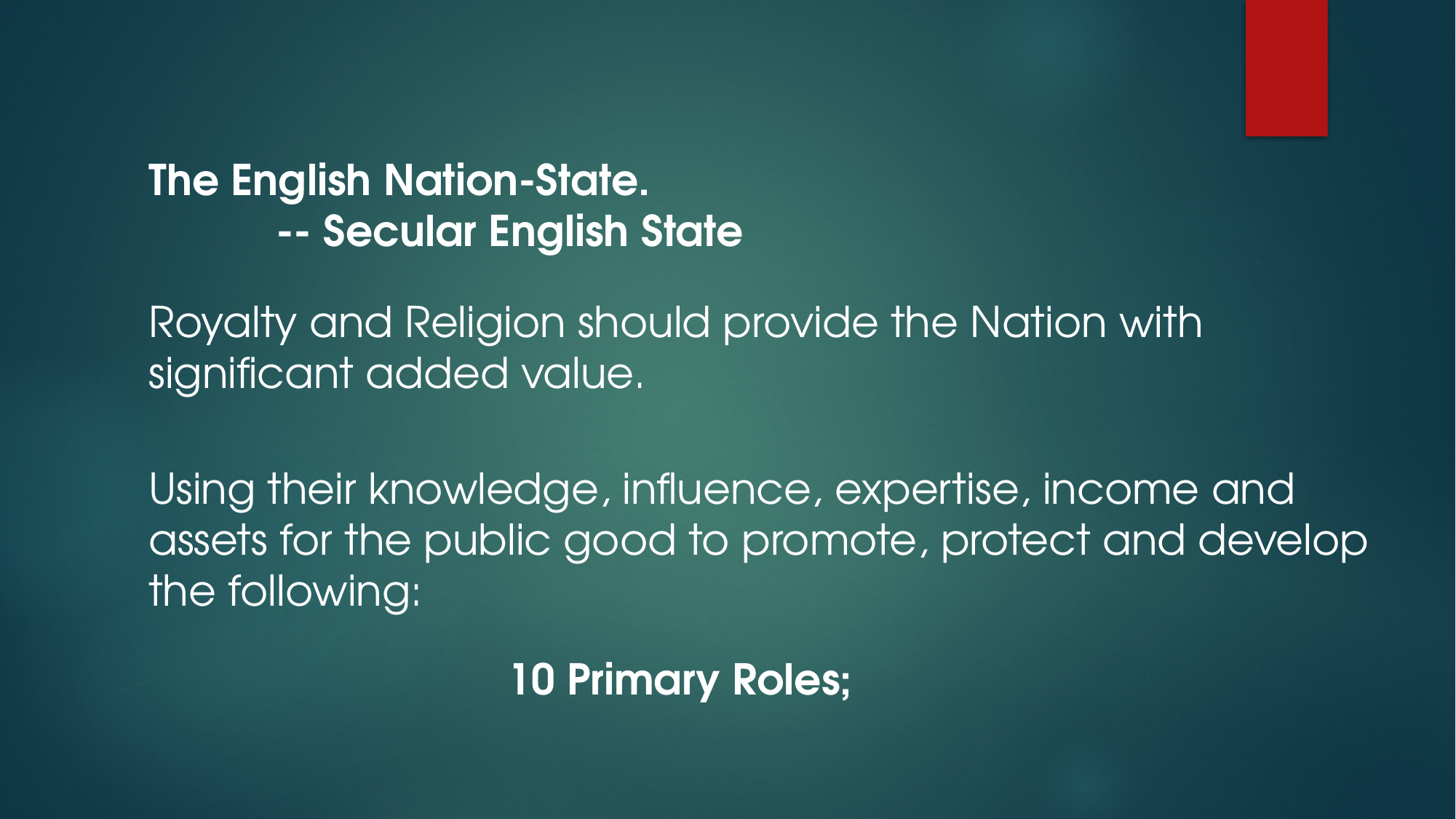

The English Nation-State.
   -- Secular English State
Royalty and Religion should provide the Nation with significant added value.
Using their knowledge, influence, expertise, income and assets for the public good to promote, protect and develop the following:
10 Primary Roles;